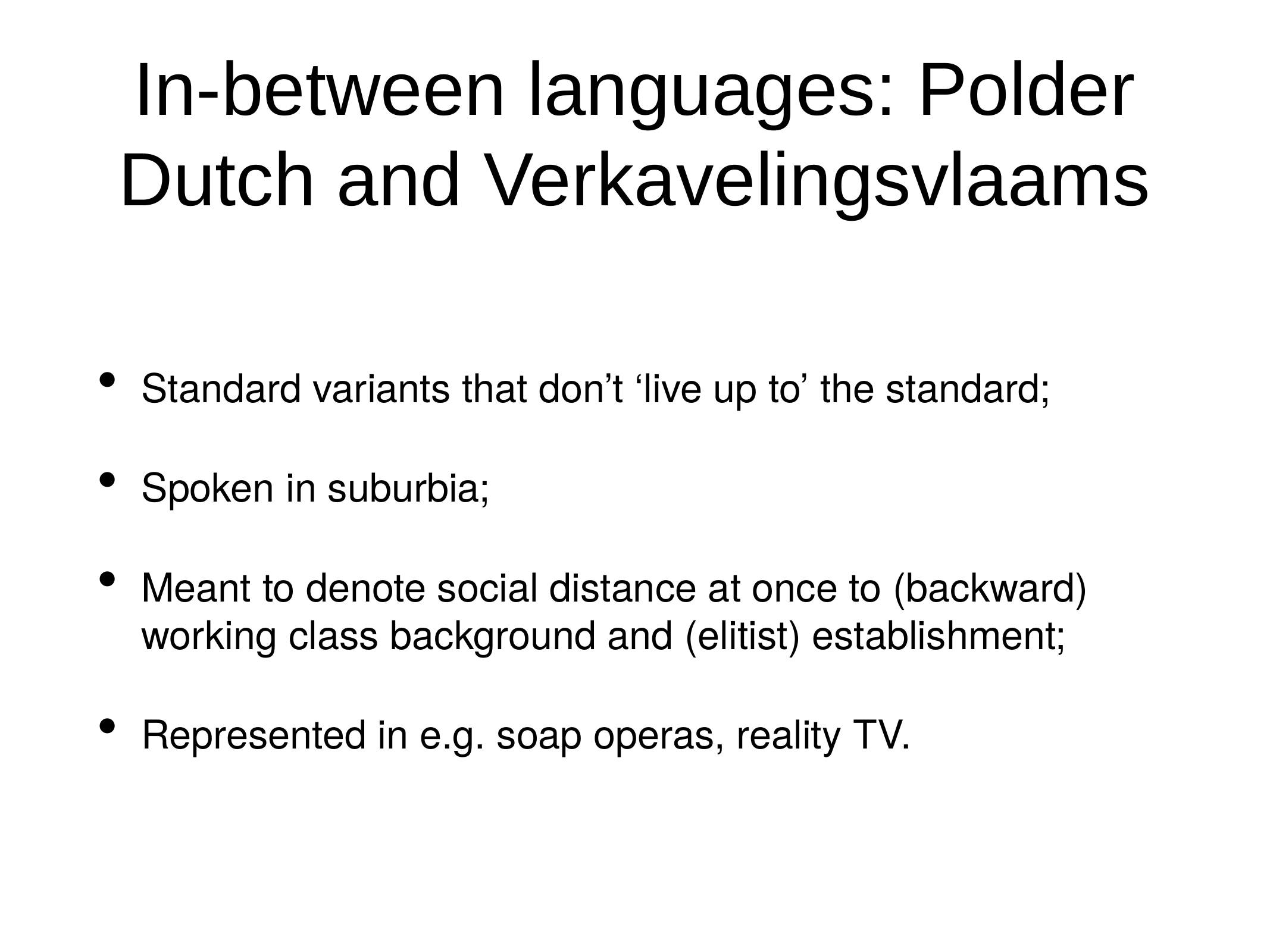

# In-between languages: Polder Dutch and Verkavelingsvlaams
Standard variants that don’t ‘live up to’ the standard;
Spoken in suburbia;
Meant to denote social distance at once to (backward) working class background and (elitist) establishment;
Represented in e.g. soap operas, reality TV.